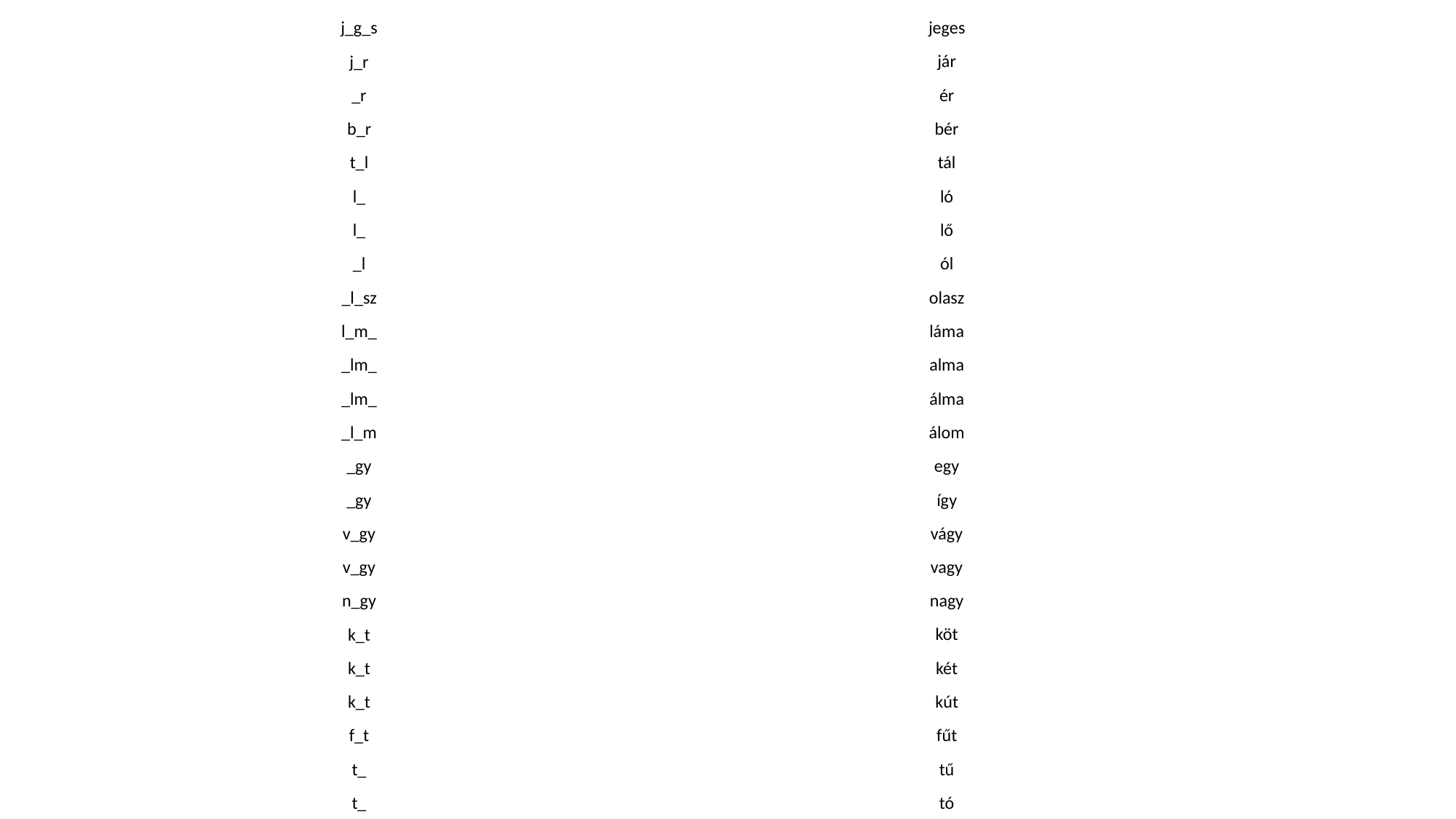

jeges
jár
ér
bér
tál
ló
lő
ól
olasz
láma
alma
álma
álom
egy
így
vágy
vagy
nagy
köt
két
kút
fűt
tű
tó
j_g_s
j_r
_r
b_r
t_l
l_
l_
_l
_l_sz
l_m_
_lm_
_lm_
_l_m
_gy
_gy
v_gy
v_gy
n_gy
k_t
k_t
k_t
f_t
t_
t_